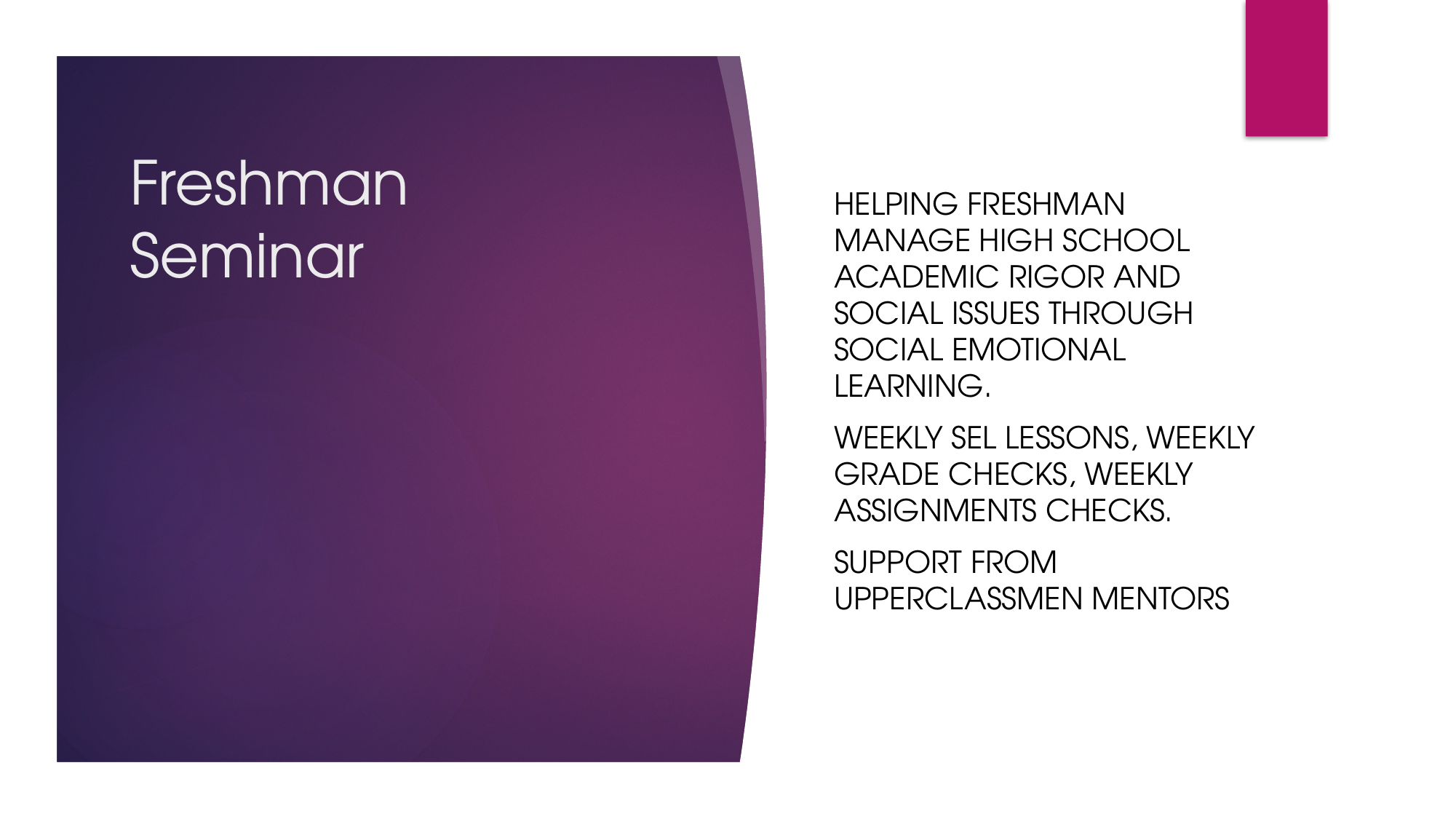

# Freshman Seminar
Helping Freshman manage high school academic rigor and  social issues through Social Emotional learning.
Weekly SEL lessons, Weekly grade checks, Weekly assignments checks.
Support from Upperclassmen Mentors